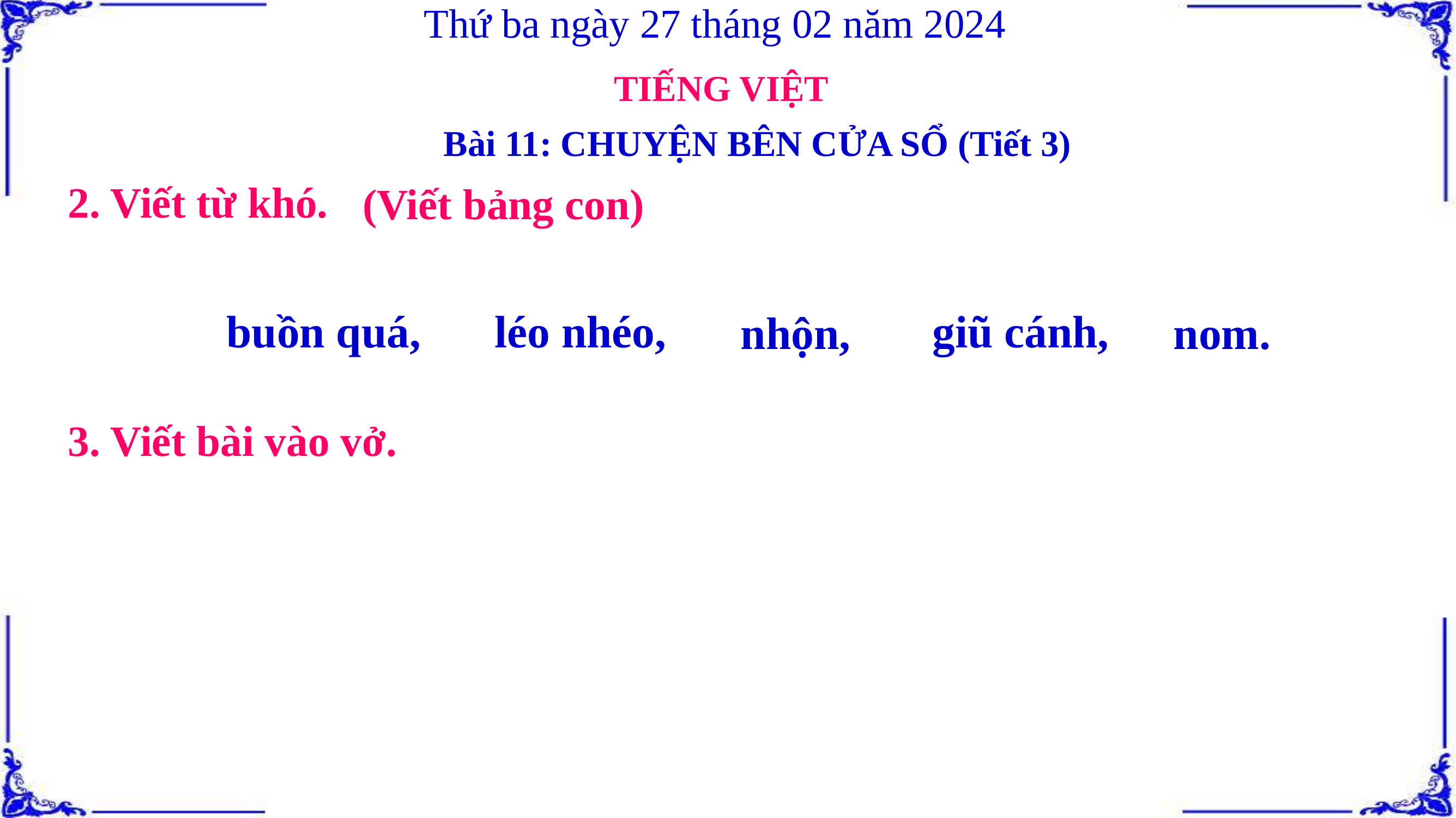

Thứ ba ngày 27 tháng 02 năm 2024
TIẾNG VIỆT
Bài 11: CHUYỆN BÊN CỬA SỔ (Tiết 3)
2. Viết từ khó.
(Viết bảng con)
buồn quá,
giũ cánh,
léo nhéo,
nhộn,
nom.
3. Viết bài vào vở.